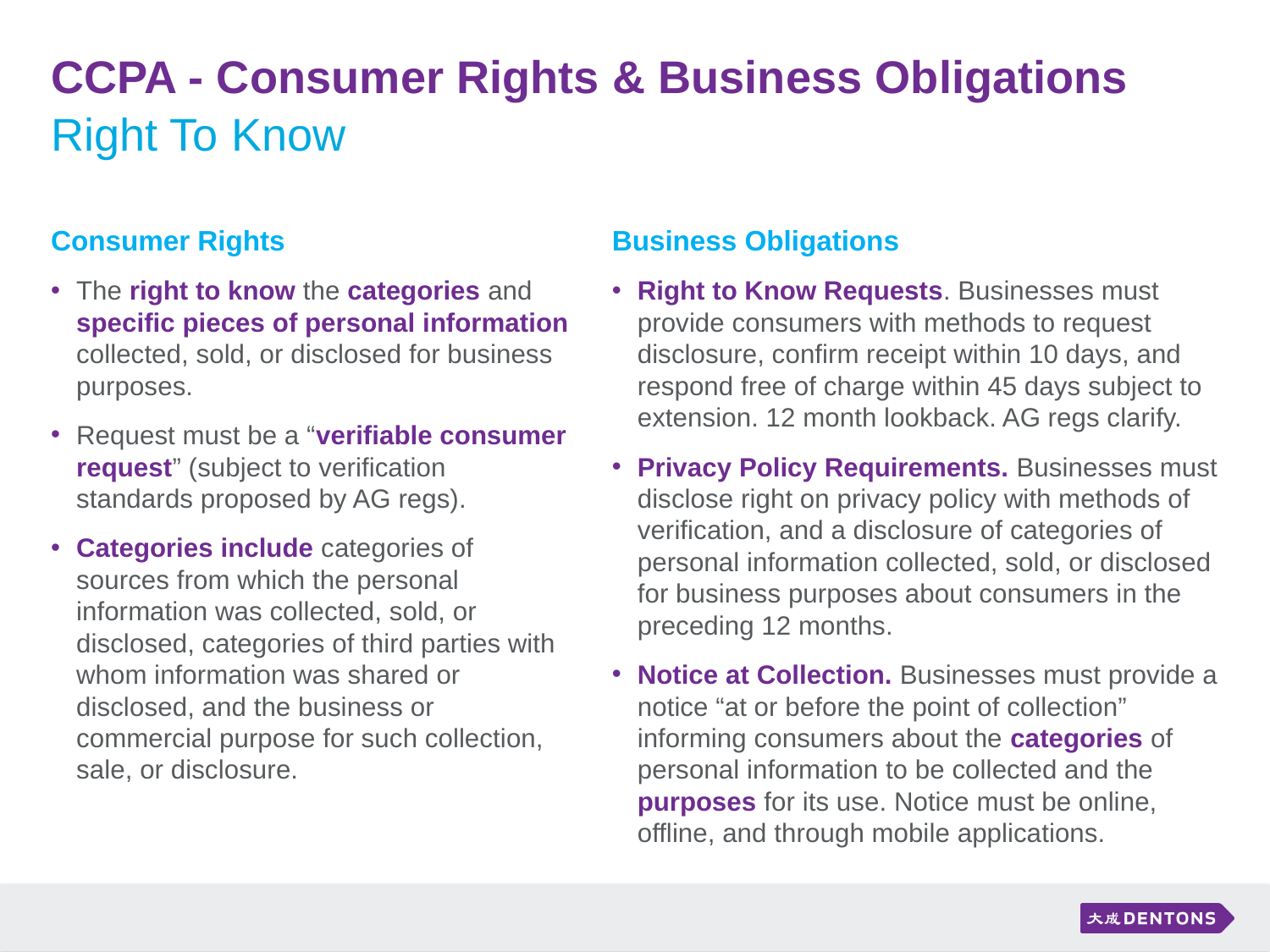

# CCPA - Consumer Rights & Business Obligations
Right To Know
Business Obligations
Right to Know Requests. Businesses must provide consumers with methods to request disclosure, confirm receipt within 10 days, and respond free of charge within 45 days subject to extension. 12 month lookback. AG regs clarify.
Privacy Policy Requirements. Businesses must disclose right on privacy policy with methods of verification, and a disclosure of categories of personal information collected, sold, or disclosed for business purposes about consumers in the preceding 12 months.
Notice at Collection. Businesses must provide a notice “at or before the point of collection” informing consumers about the categories of personal information to be collected and the purposes for its use. Notice must be online, offline, and through mobile applications.

Consumer Rights
The right to know the categories and specific pieces of personal information collected, sold, or disclosed for business purposes.
Request must be a “verifiable consumer request” (subject to verification standards proposed by AG regs).
Categories include categories of sources from which the personal information was collected, sold, or disclosed, categories of third parties with whom information was shared or disclosed, and the business or commercial purpose for such collection, sale, or disclosure.